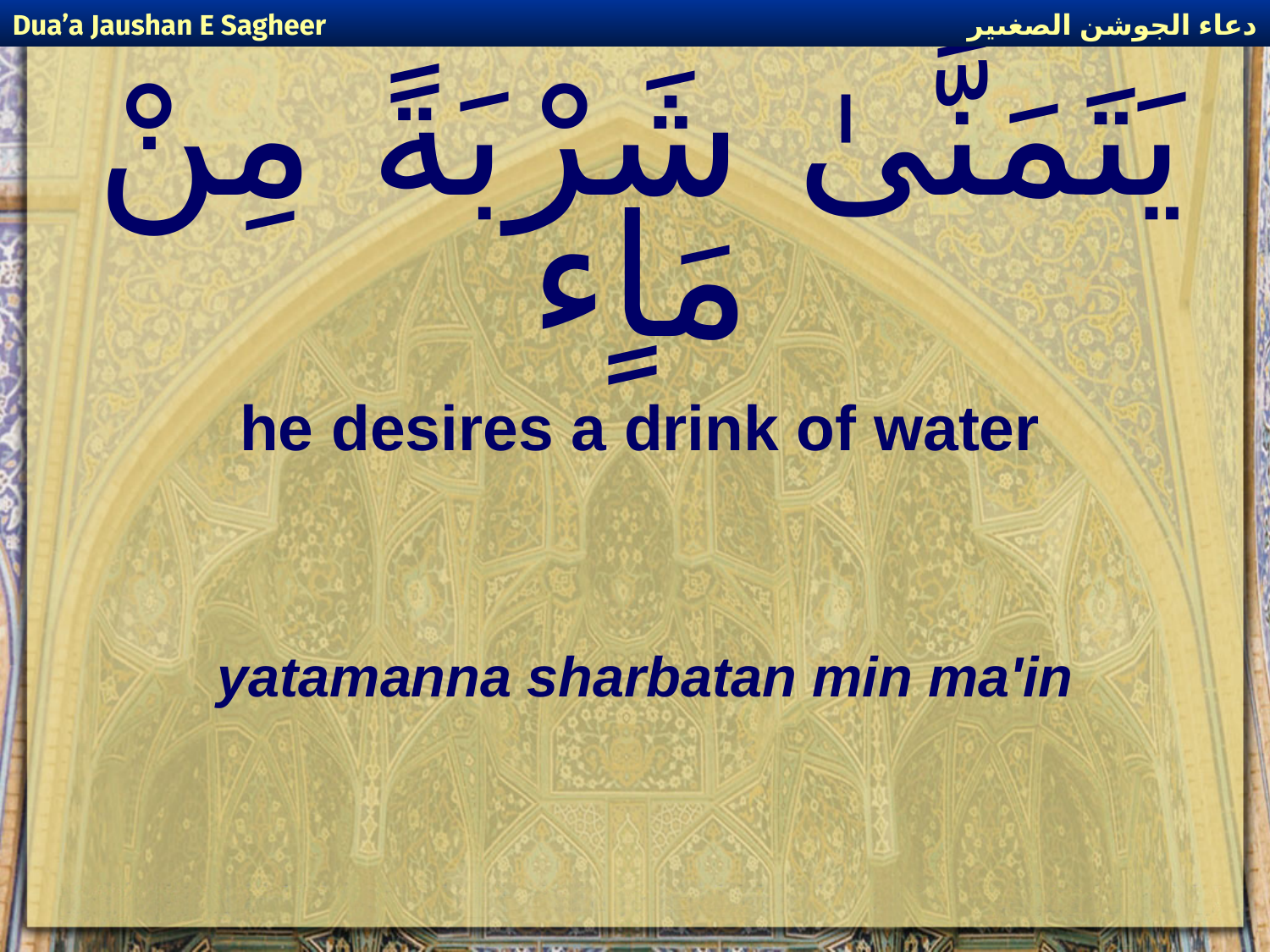

دعاء الجوشن الصغىير
Dua’a Jaushan E Sagheer
# يَتَمَنَّىٰ شَرْبَةً مِنْ مَاٍء
he desires a drink of water
yatamanna sharbatan min ma'in